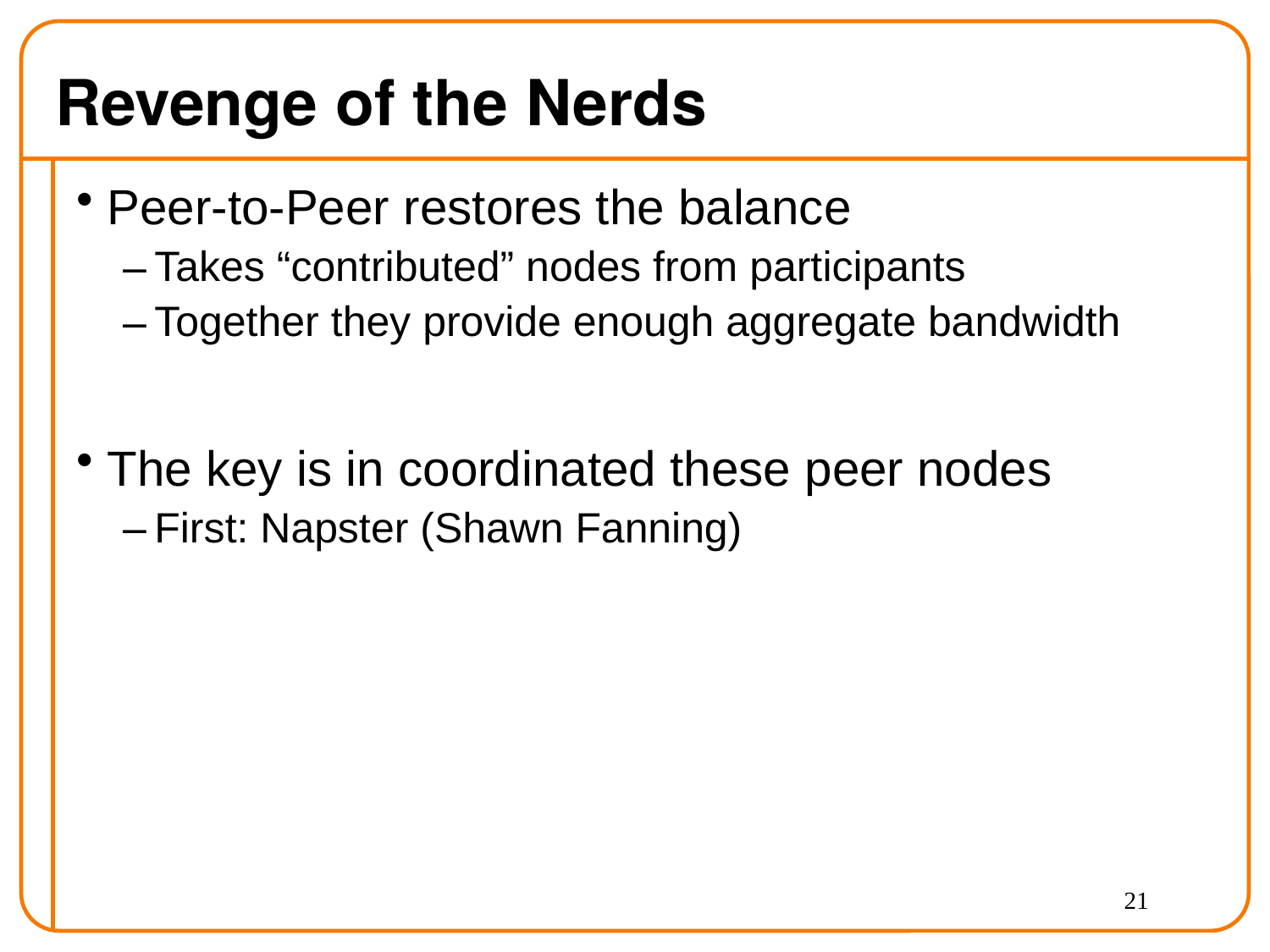

# Revenge of the Nerds
Peer-to-Peer restores the balance
Takes “contributed” nodes from participants
Together they provide enough aggregate bandwidth

The key is in coordinated these peer nodes
First: Napster (Shawn Fanning)
21